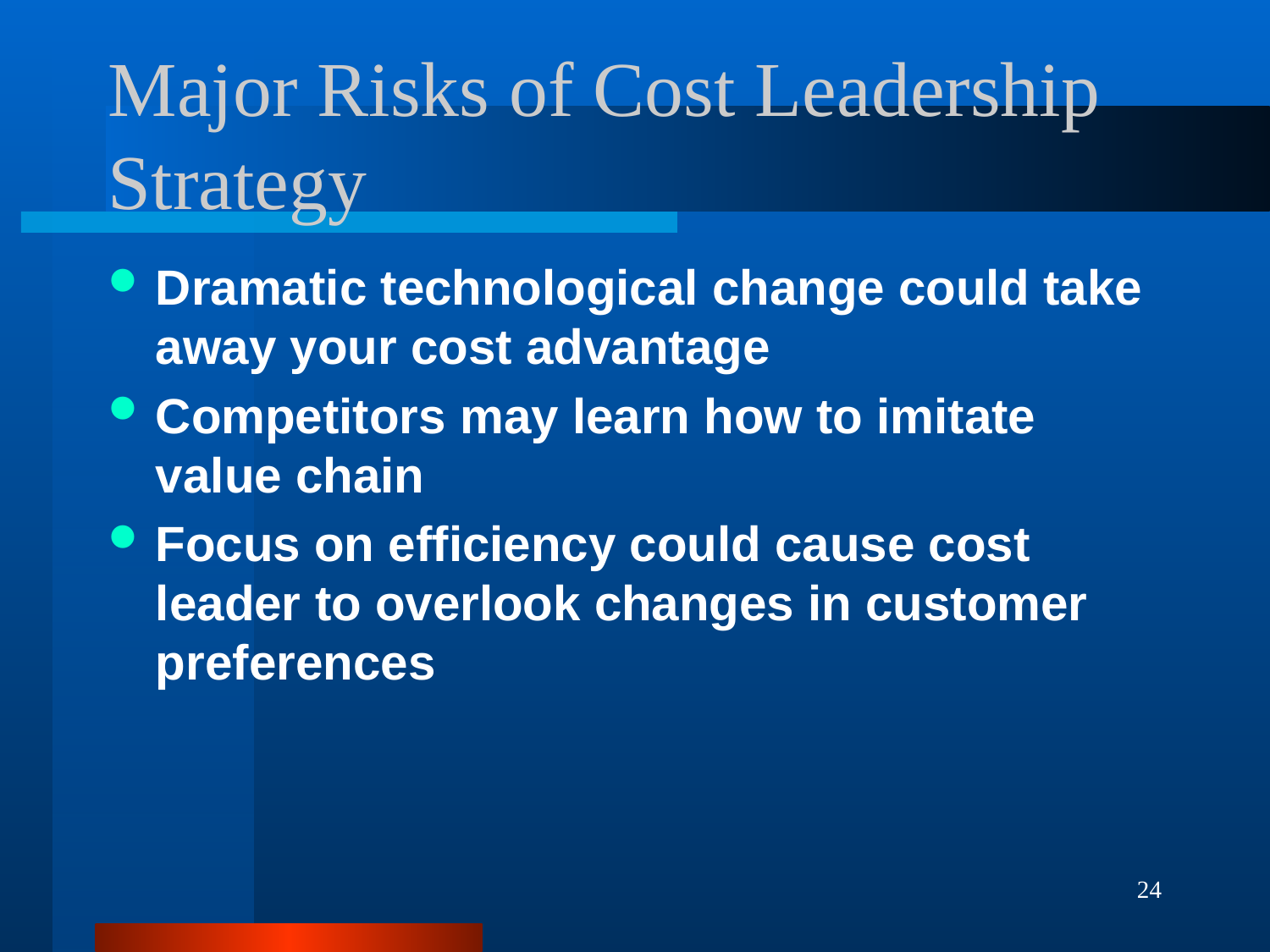

# Major Risks of Cost Leadership Strategy
Dramatic technological change could take away your cost advantage
Competitors may learn how to imitate value chain
Focus on efficiency could cause cost leader to overlook changes in customer preferences
24